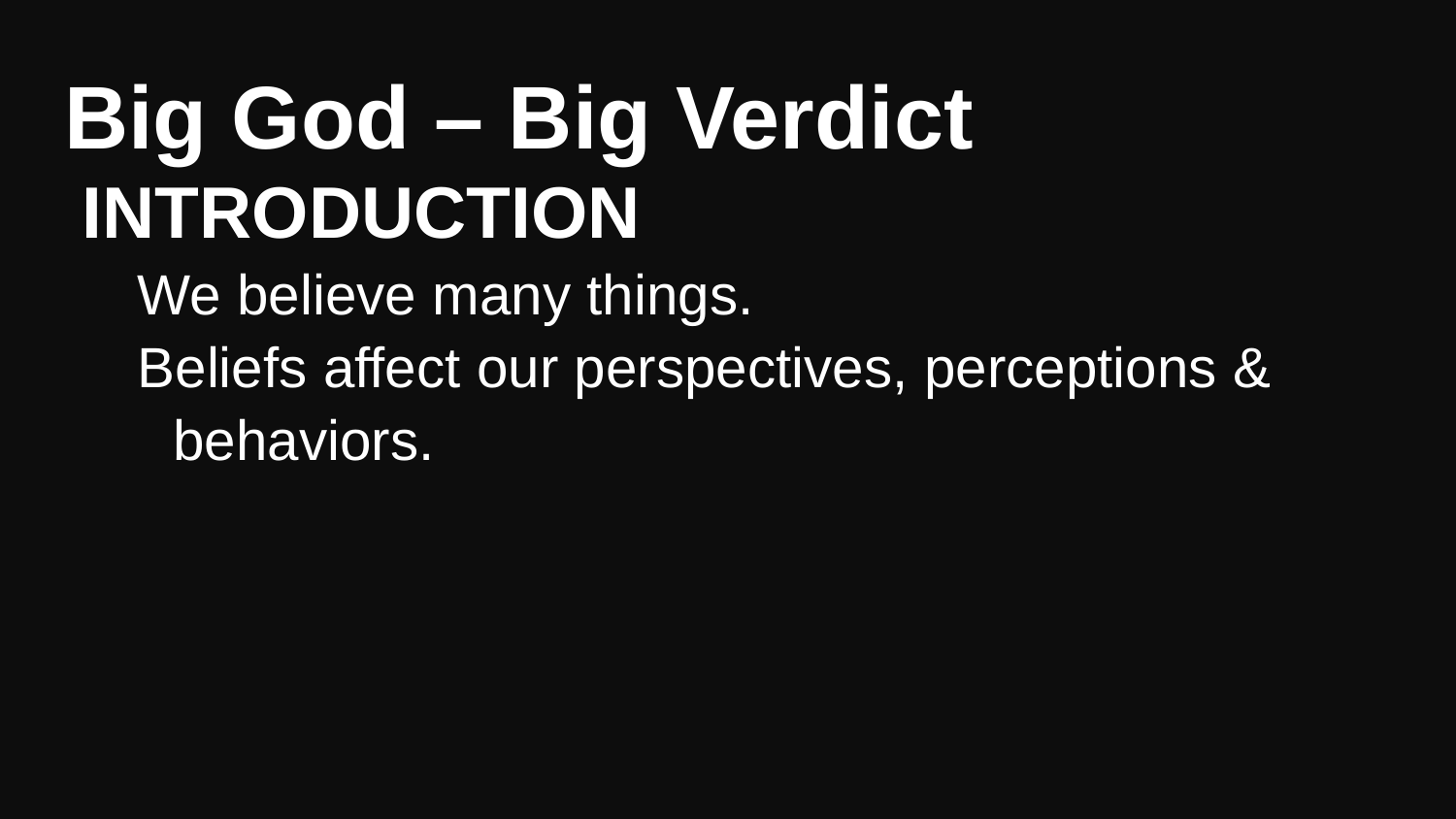

# Big God – Big Verdict
INTRODUCTION
We believe many things.
Beliefs affect our perspectives, perceptions & behaviors.